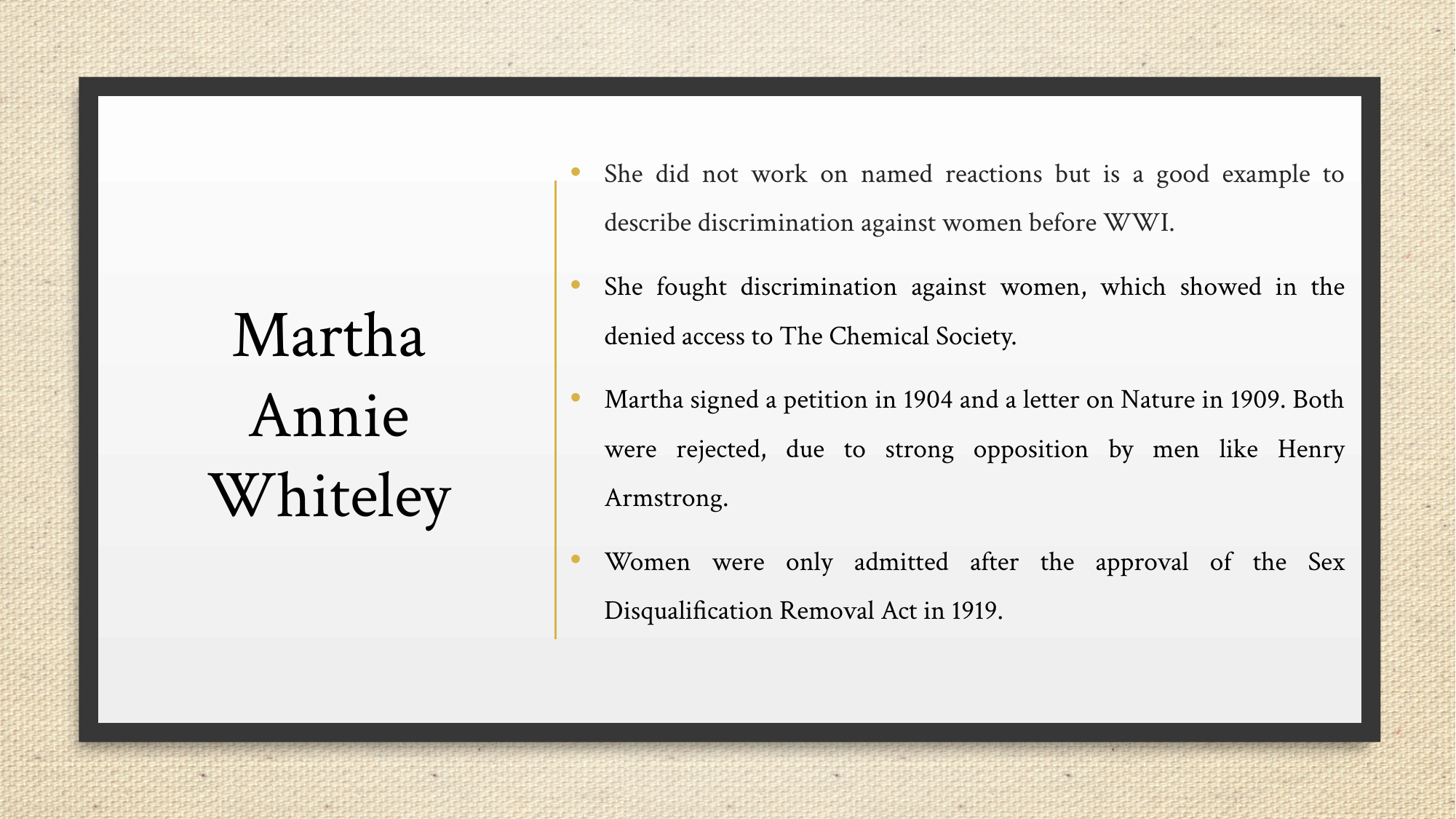

She did not work on named reactions but is a good example to describe discrimination against women before WWI.
She fought discrimination against women, which showed in the denied access to The Chemical Society.
Martha signed a petition in 1904 and a letter on Nature in 1909. Both were rejected, due to strong opposition by men like Henry Armstrong.
Women were only admitted after the approval of the Sex Disqualification Removal Act in 1919.

# Martha Annie Whiteley